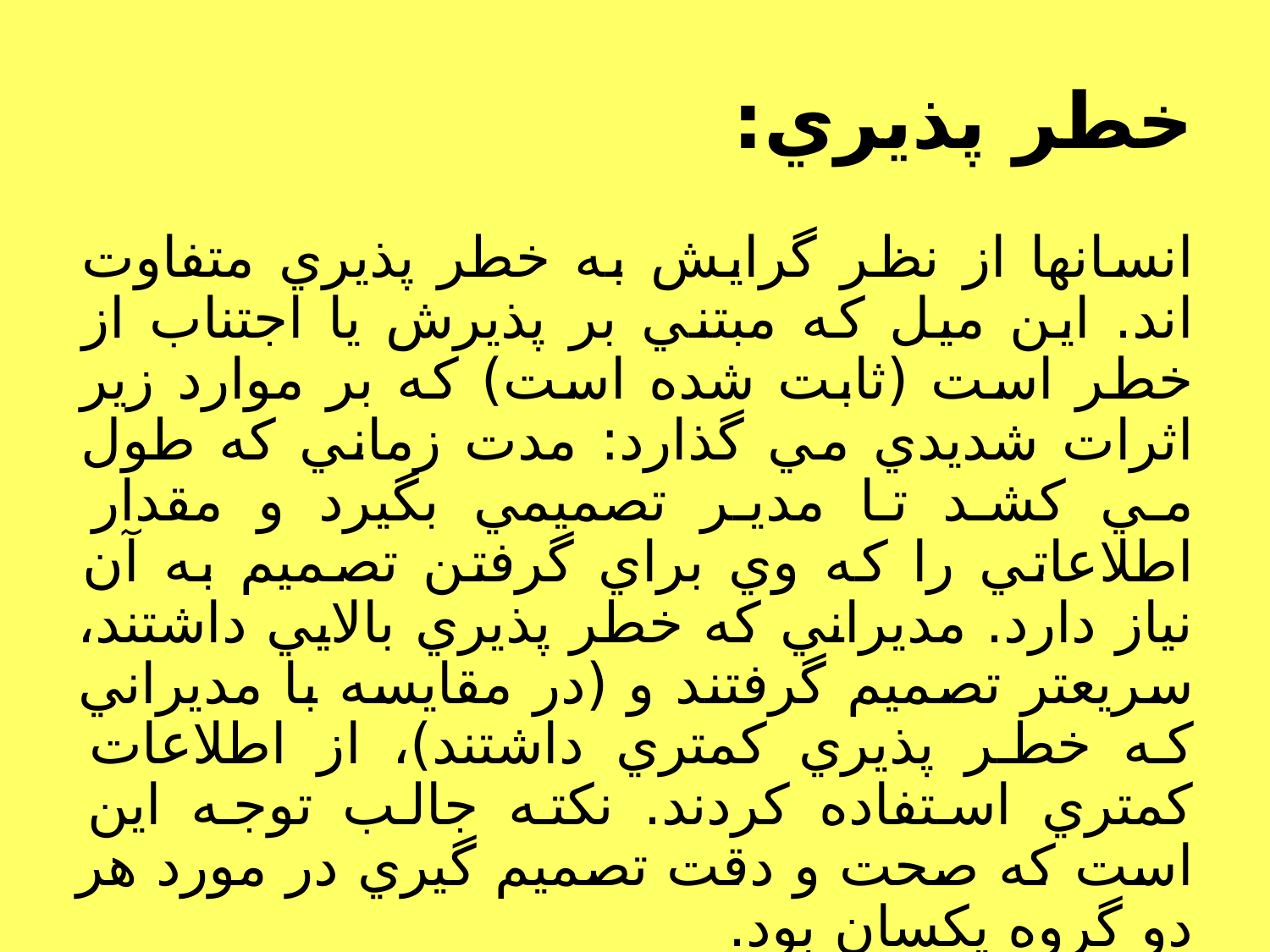

# خطر پذيري:
انسانها از نظر گرايش به خطر پذيري متفاوت اند. اين ميل كه مبتني بر پذيرش يا اجتناب از خطر است (ثابت شده است) كه بر موارد زير اثرات شديدي مي گذارد: مدت زماني كه طول مي كشد تا مدير تصميمي بگيرد و مقدار اطلاعاتي را كه وي براي گرفتن تصميم به آن نياز دارد. مديراني كه خطر پذيري بالايي داشتند، سريعتر تصميم گرفتند و (در مقايسه با مديراني كه خطر پذيري كمتري داشتند)، از اطلاعات كمتري استفاده كردند. نكته جالب توجه اين است كه صحت و دقت تصميم گيري در مورد هر دو گروه يكسان بود.